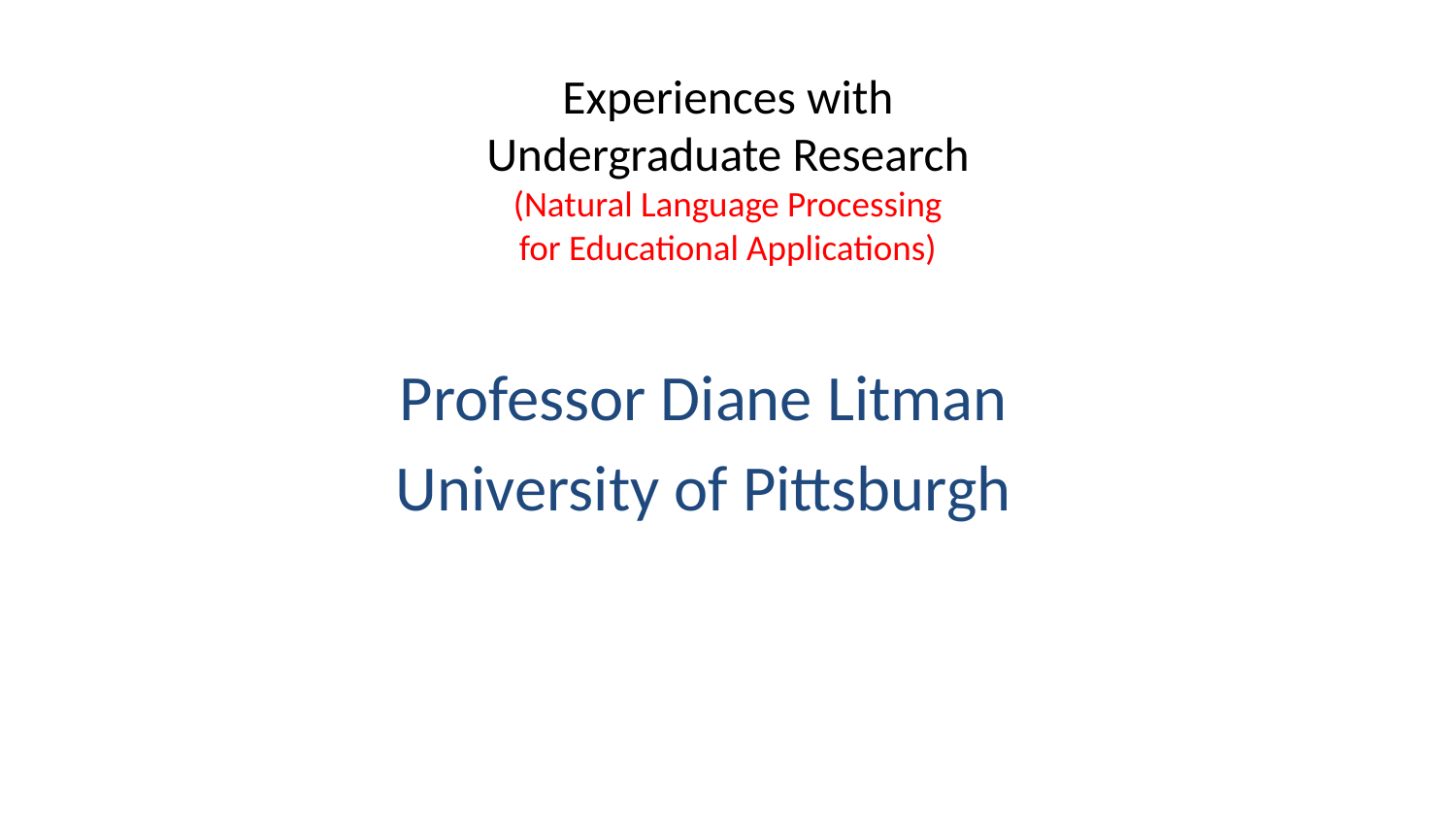

# Experiences with Undergraduate Research (Natural Language Processing for Educational Applications)
Professor Diane Litman
University of Pittsburgh